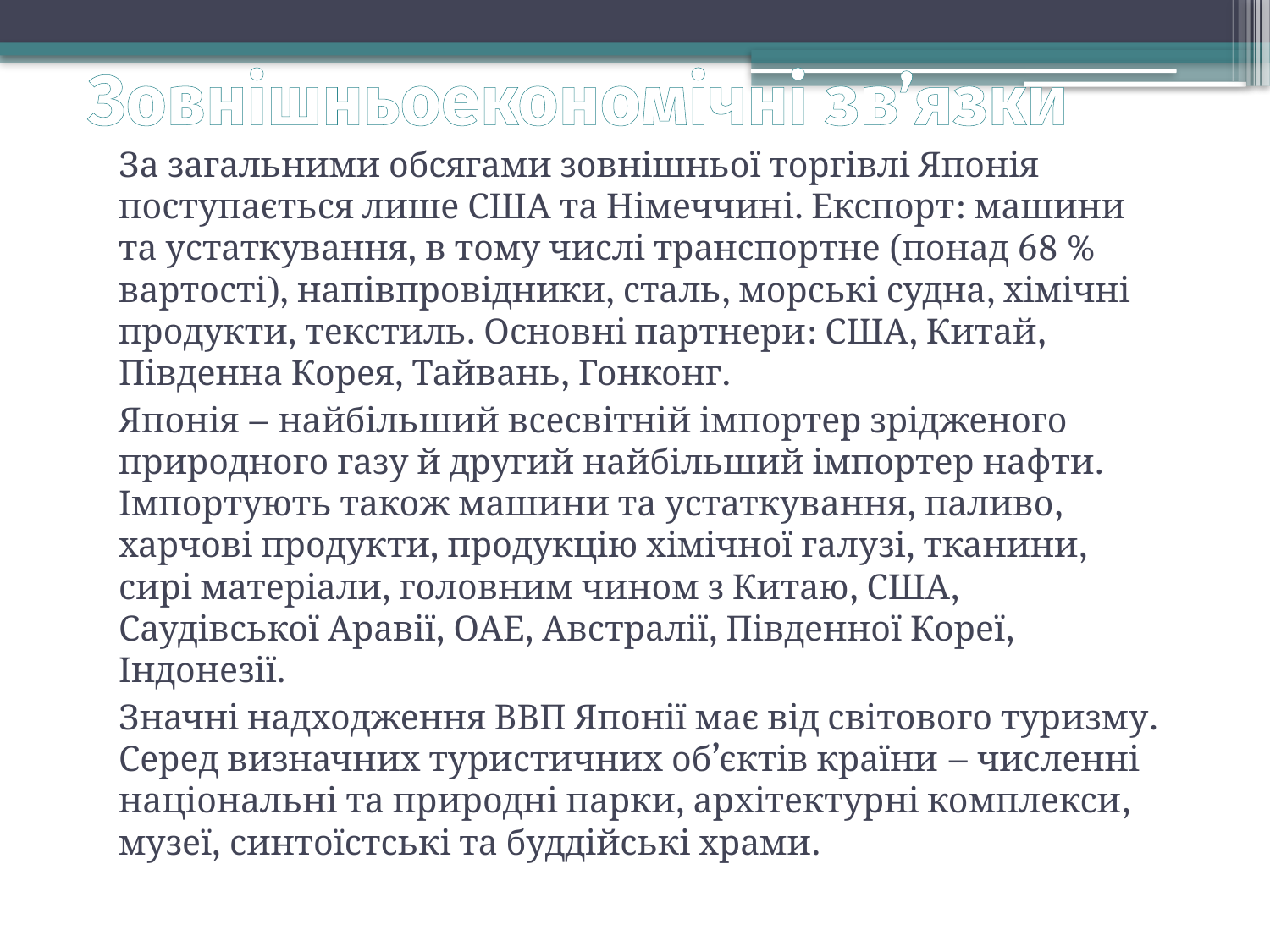

# Зовнішньоекономічні зв’язки
За загальними обсягами зовнішньої торгівлі Японія поступається лише США та Німеччині. Експорт: машини та устаткування, в тому числі транспортне (понад 68 % вартості), напівпровідники, сталь, морські судна, хімічні продукти, текстиль. Основні партнери: США, Китай, Південна Корея, Тайвань, Гонконг.
Японія – найбільший всесвітній імпортер зрідженого природного газу й другий найбільший імпортер нафти. Імпортують також машини та устаткування, паливо, харчові продукти, продукцію хімічної галузі, тканини, сирі матеріали, головним чином з Китаю, США, Саудівської Аравії, ОАЕ, Австралії, Південної Кореї, Індонезії.
Значні надходження ВВП Японії має від світового туризму. Серед визначних туристичних об’єктів країни – численні національні та природні парки, архітектурні комплекси, музеї, синтоїстські та буддійські храми.